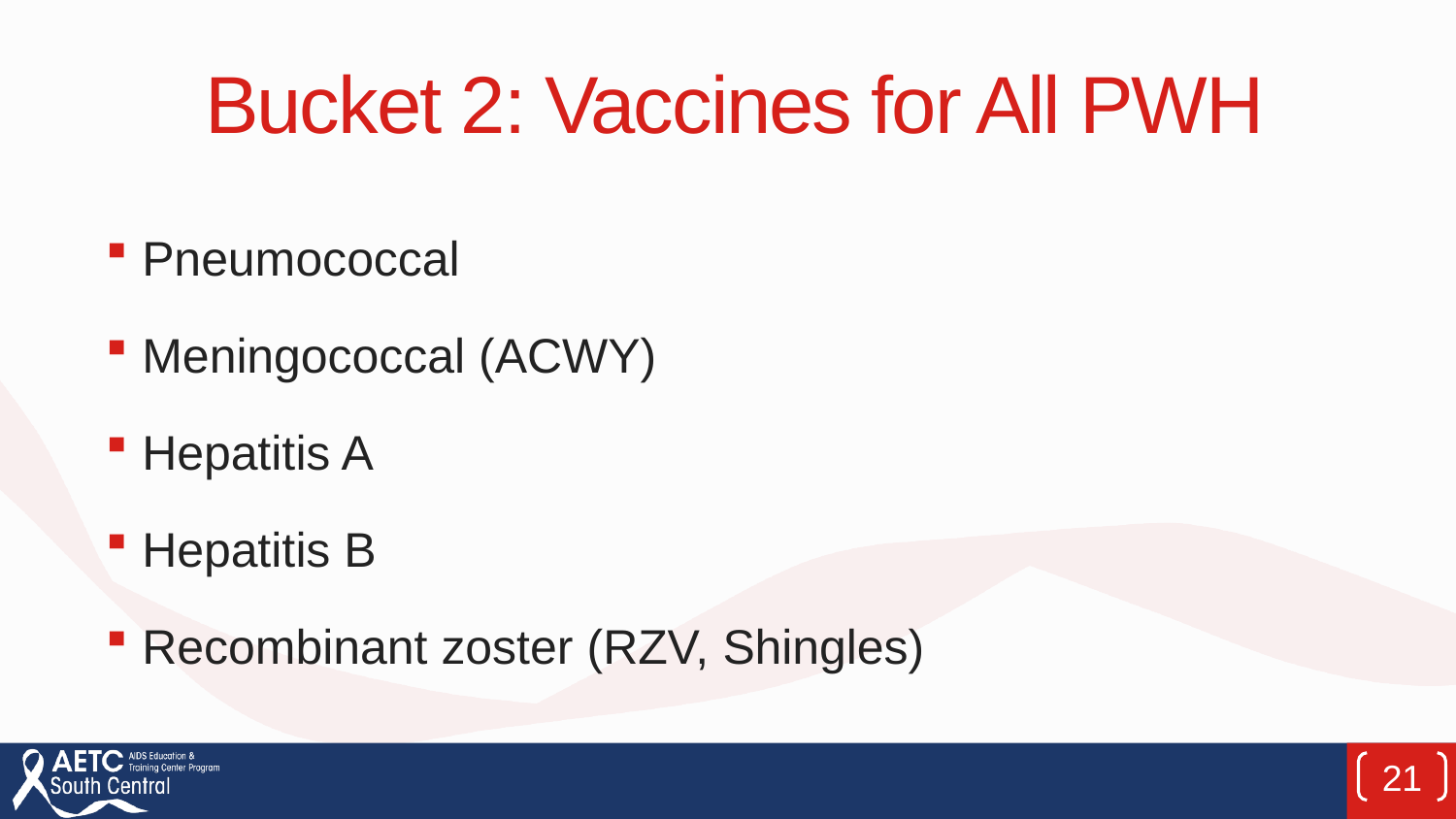

# Bucket 2: Vaccines for All PWH
Pneumococcal
Meningococcal (ACWY)
Hepatitis A
Hepatitis B
Recombinant zoster (RZV, Shingles)

21